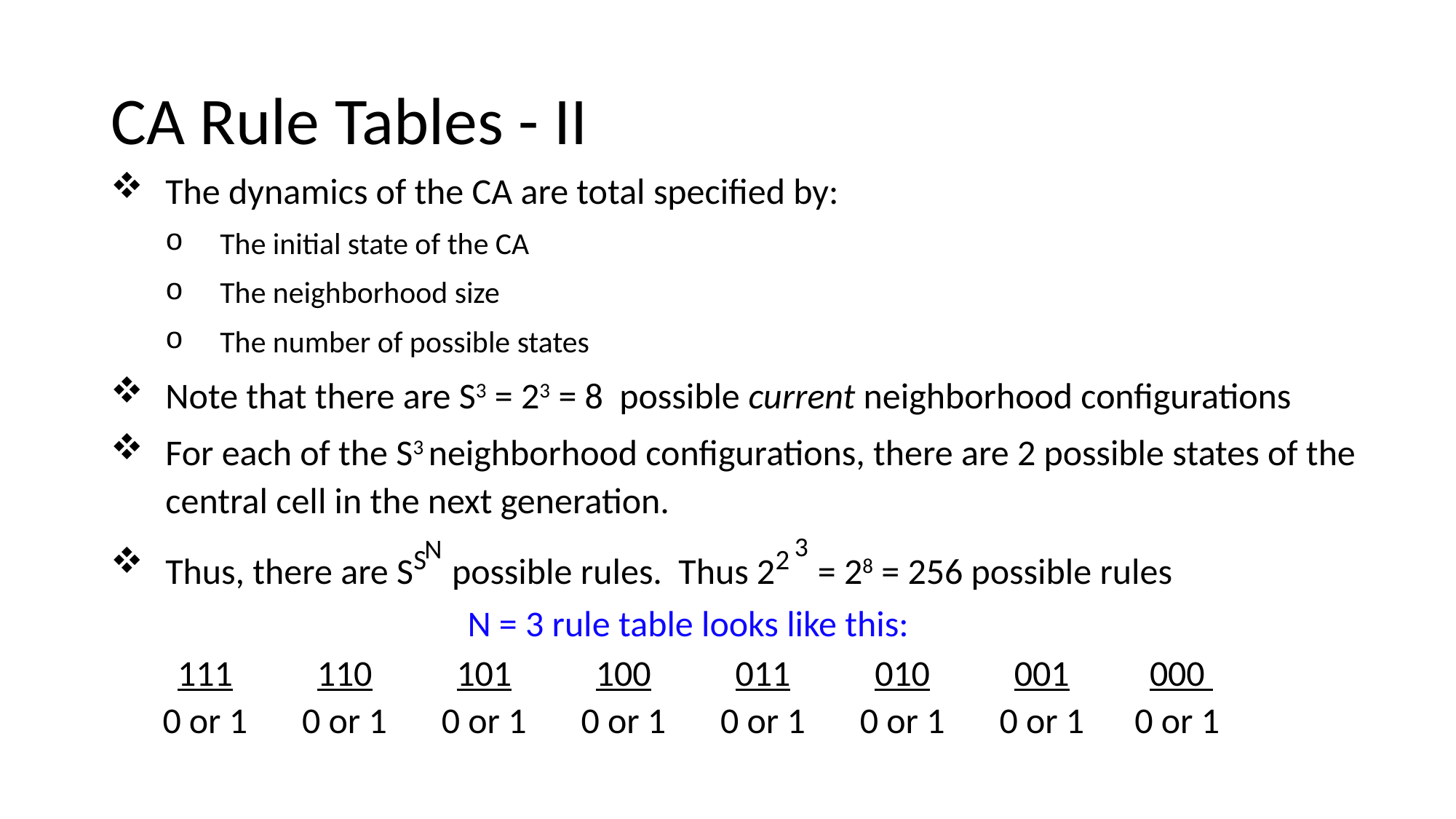

# CA Rule Tables - II
The dynamics of the CA are total specified by:
The initial state of the CA
The neighborhood size
The number of possible states
Note that there are S3 = 23 = 8  possible current neighborhood configurations
For each of the S3 neighborhood configurations, there are 2 possible states of the central cell in the next generation.
Thus, there are SS    possible rules.  Thus 22   = 28 = 256 possible rules
3
N
N = 3 rule table looks like this:
| 111 | 110 | 101 | 100 | 011 | 010 | 001 | 000 |
| --- | --- | --- | --- | --- | --- | --- | --- |
| 0 or 1 | 0 or 1 | 0 or 1 | 0 or 1 | 0 or 1 | 0 or 1 | 0 or 1 | 0 or 1 |